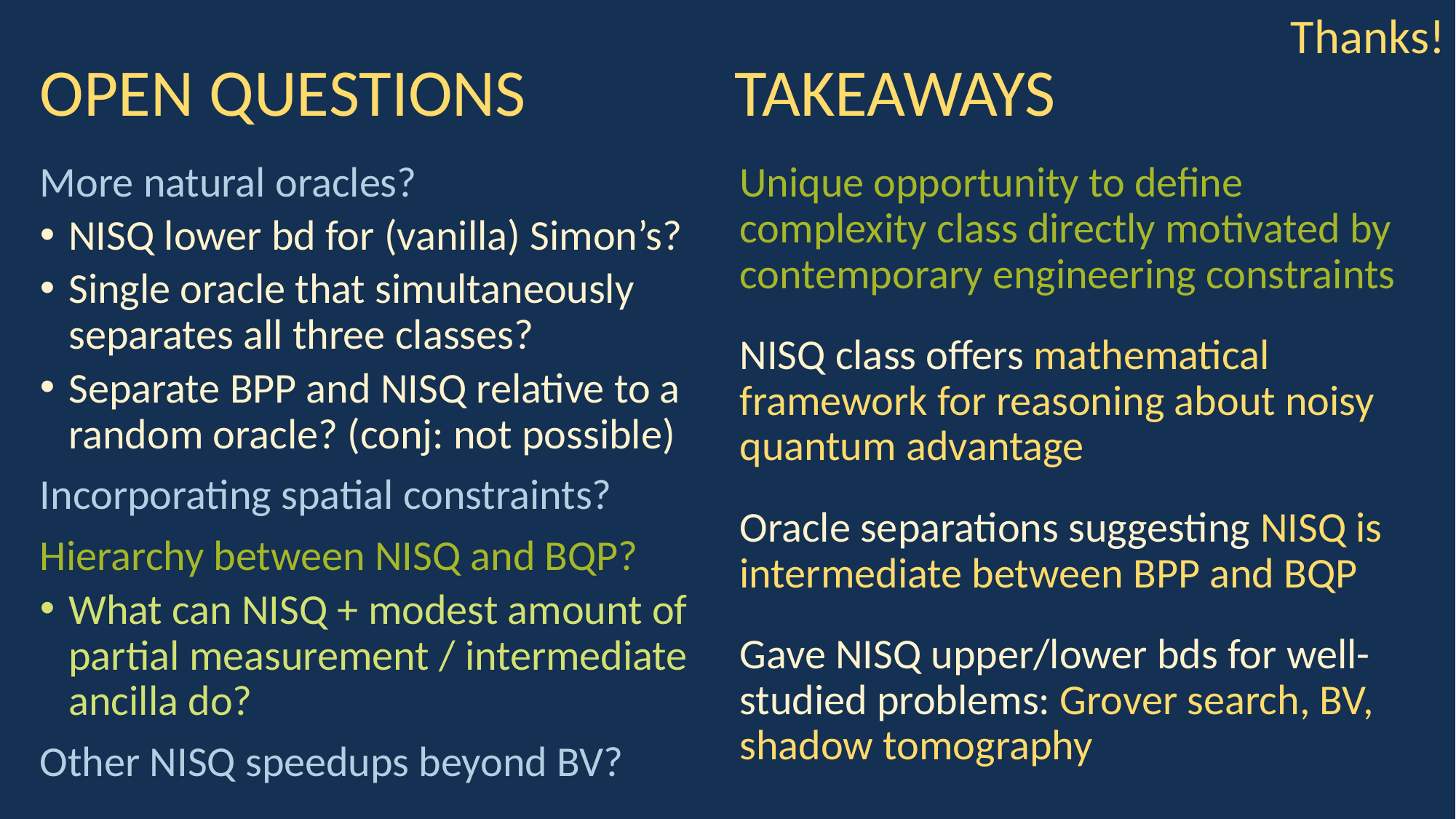

Thanks!
# OPEN QUESTIONS		   TAKEAWAYS
More natural oracles?
NISQ lower bd for (vanilla) Simon’s?
Single oracle that simultaneously separates all three classes?
Separate BPP and NISQ relative to a random oracle? (conj: not possible)
Incorporating spatial constraints?
Hierarchy between NISQ and BQP?
What can NISQ + modest amount of partial measurement / intermediate ancilla do?
Other NISQ speedups beyond BV?
Unique opportunity to define complexity class directly motivated by contemporary engineering constraints

NISQ class offers mathematical framework for reasoning about noisy quantum advantage

Oracle separations suggesting NISQ is intermediate between BPP and BQP

Gave NISQ upper/lower bds for well-studied problems: Grover search, BV, shadow tomography